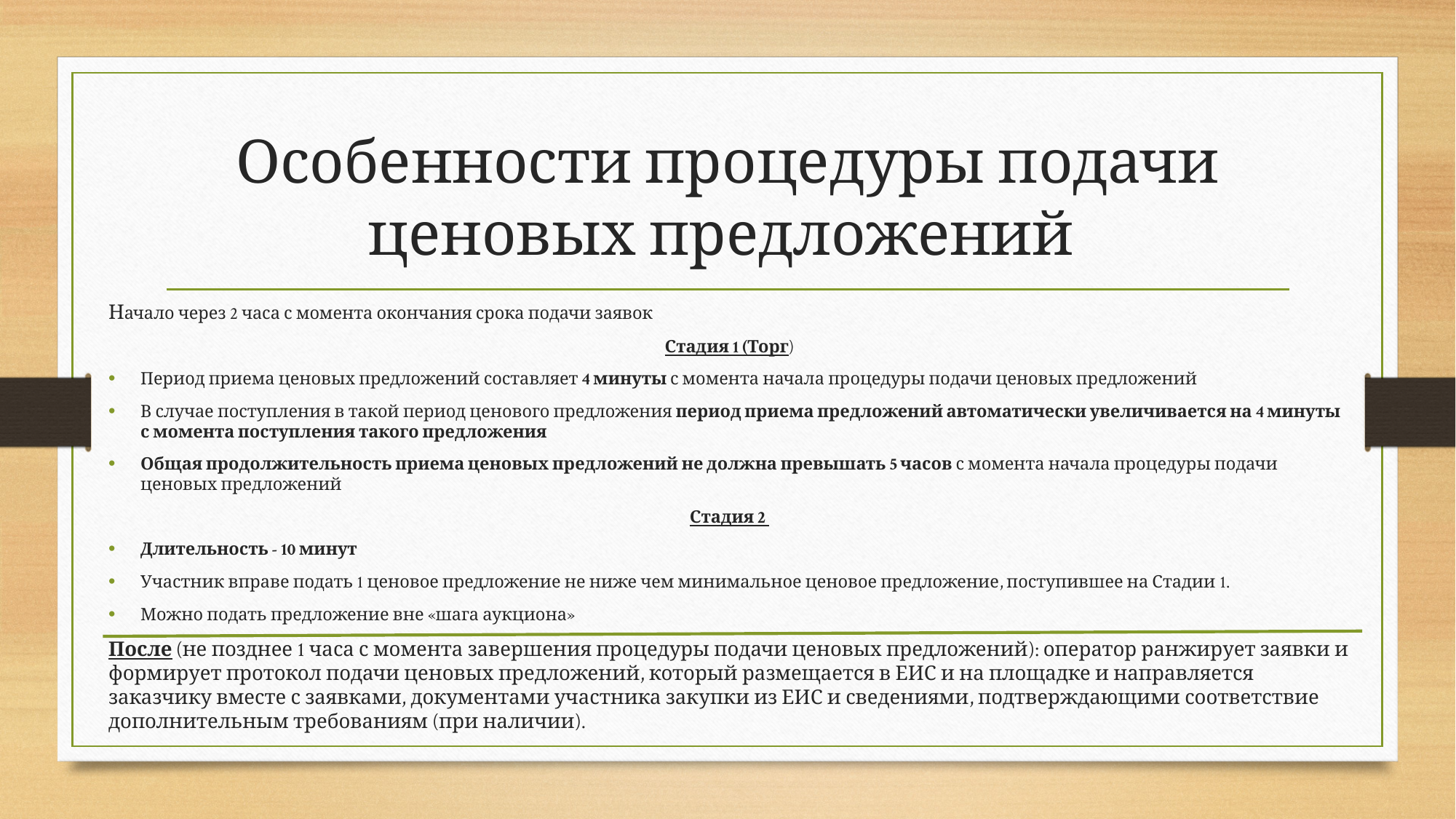

# Особенности процедуры подачи ценовых предложений
Начало через 2 часа с момента окончания срока подачи заявок
Стадия 1 (Торг)
Период приема ценовых предложений составляет 4 минуты с момента начала процедуры подачи ценовых предложений
В случае поступления в такой период ценового предложения период приема предложений автоматически увеличивается на 4 минуты с момента поступления такого предложения
Общая продолжительность приема ценовых предложений не должна превышать 5 часов с момента начала процедуры подачи ценовых предложений
Стадия 2
Длительность - 10 минут
Участник вправе подать 1 ценовое предложение не ниже чем минимальное ценовое предложение, поступившее на Стадии 1.
Можно подать предложение вне «шага аукциона»
После (не позднее 1 часа с момента завершения процедуры подачи ценовых предложений): оператор ранжирует заявки и формирует протокол подачи ценовых предложений, который размещается в ЕИС и на площадке и направляется заказчику вместе с заявками, документами участника закупки из ЕИС и сведениями, подтверждающими соответствие дополнительным требованиям (при наличии).